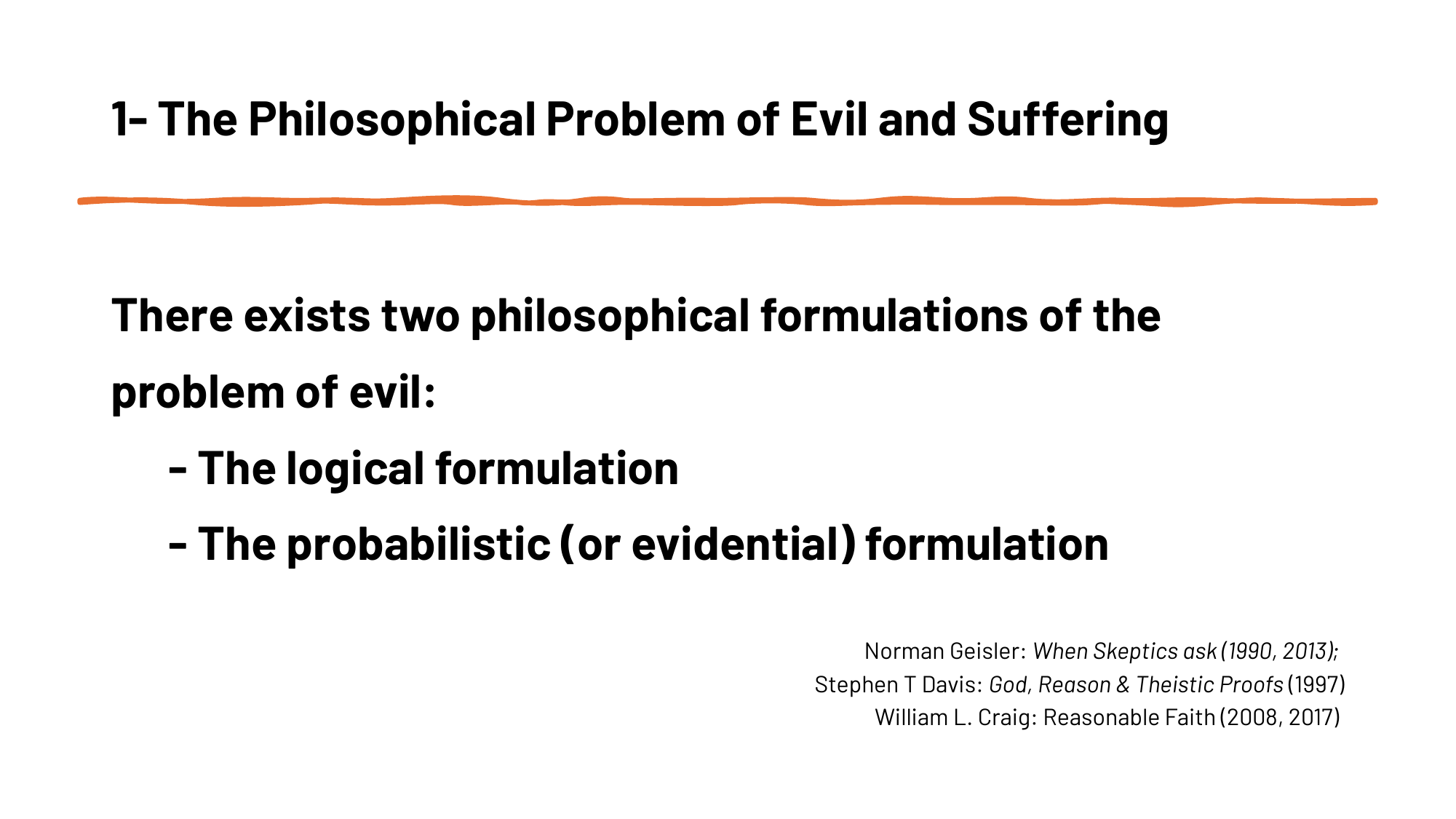

# 1- The Philosophical Problem of Evil and Suffering

There exists two philosophical formulations of the problem of evil:
	- The logical formulation
	- The probabilistic (or evidential) formulation

Norman Geisler: When Skeptics ask (1990, 2013);
Stephen T Davis: God, Reason & Theistic Proofs (1997)
William L. Craig: Reasonable Faith (2008, 2017)